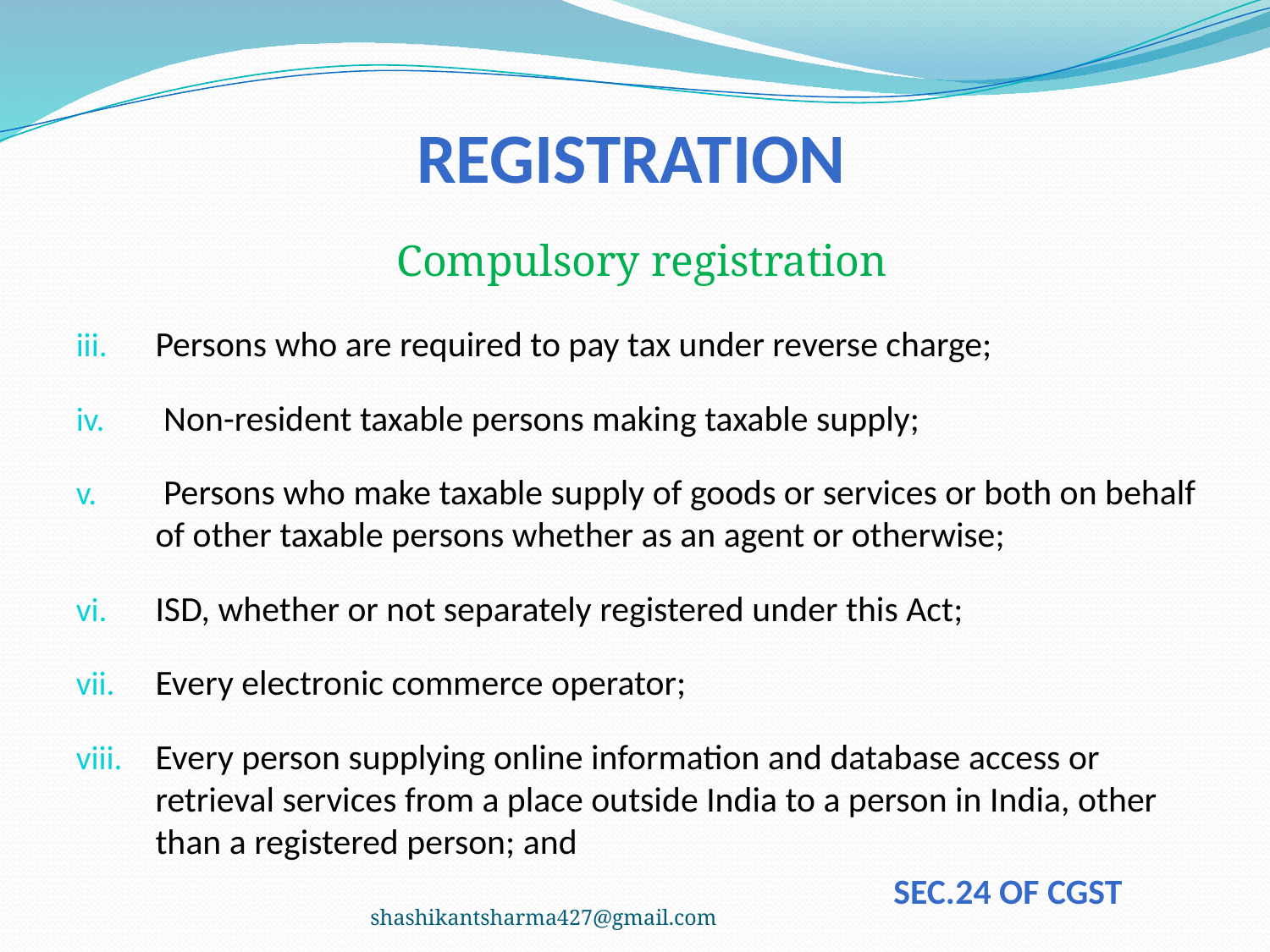

# Registration
Compulsory registration

Persons who are required to pay tax under reverse charge;

 Non-resident taxable persons making taxable supply;

 Persons who make taxable supply of goods or services or both on behalf of other taxable persons whether as an agent or otherwise;

ISD, whether or not separately registered under this Act;

Every electronic commerce operator;

Every person supplying online information and database access or retrieval services from a place outside India to a person in India, other than a registered person; and
sec.24 of CGST
shashikantsharma427@gmail.com